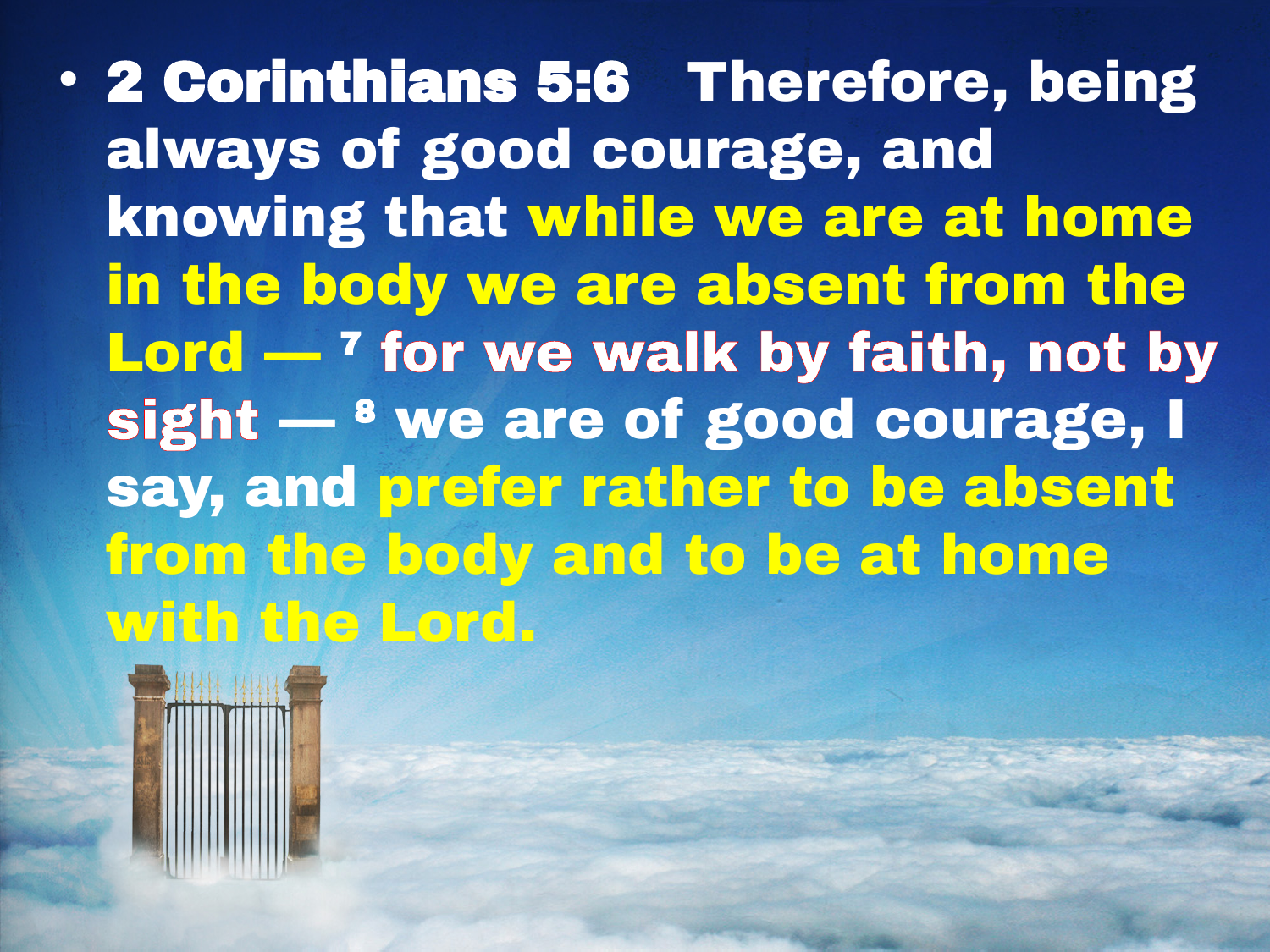

2 Corinthians 5:6   Therefore, being always of good courage, and knowing that while we are at home in the body we are absent from the Lord — 7 for we walk by faith, not by sight — 8 we are of good courage, I say, and prefer rather to be absent from the body and to be at home with the Lord.
#